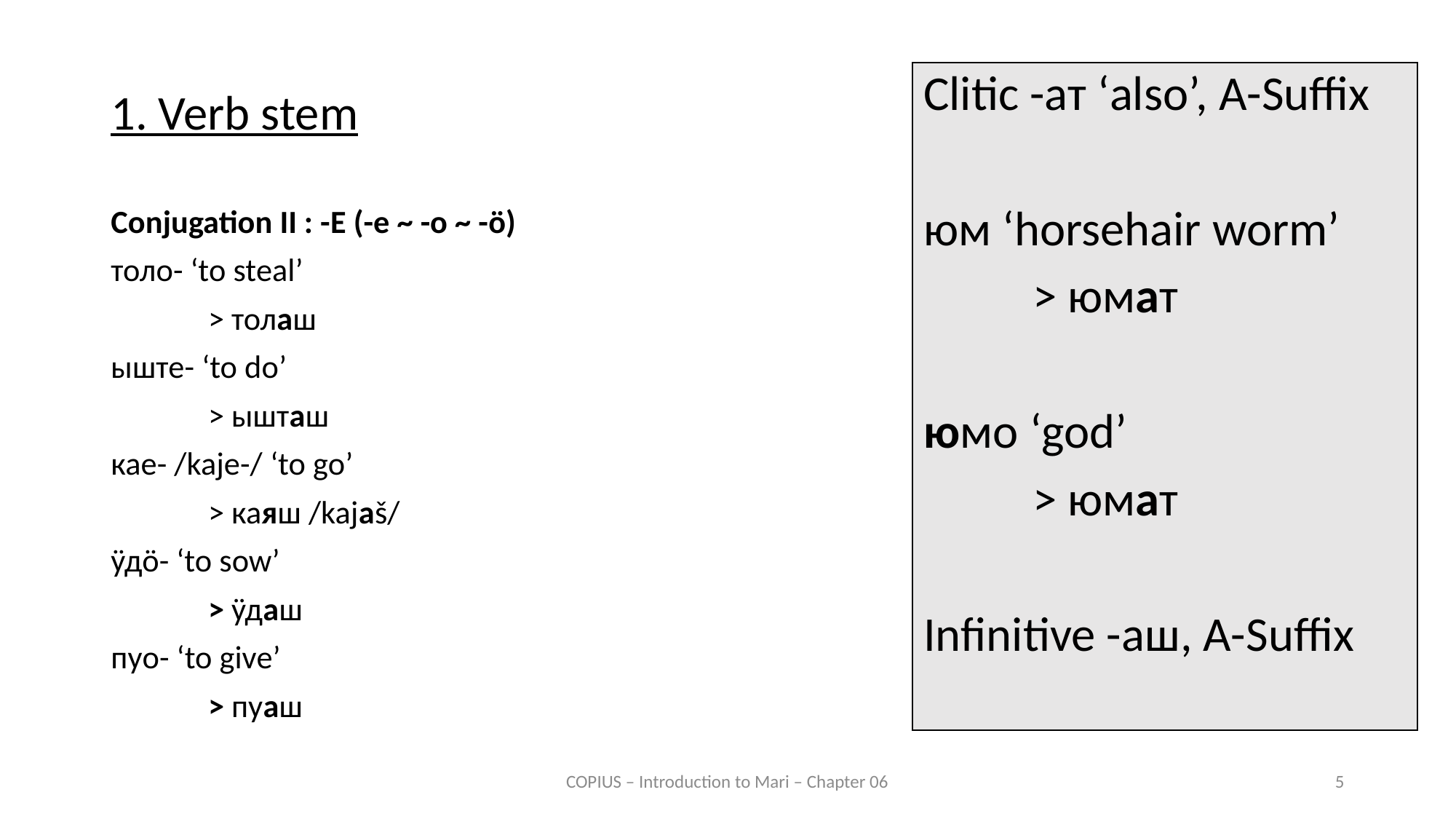

Clitic -ат ‘also’, A-Suffix

юм ‘horsehair worm’
	> юмат

юмо ‘god’
	> юмат

Infinitive -аш, A-Suffix
1. Verb stem

Conjugation II : -Е (-е ~ -о ~ -ӧ)
толо- ‘to steal’
	> толаш
ыште- ‘to do’
	> ышташ
кае- /kaje-/ ‘to go’
	> каяш /kajaš/
ӱдӧ- ‘to sow’
	> ӱдаш
пуо- ‘to give’
	> пуаш
COPIUS – Introduction to Mari – Chapter 06
5